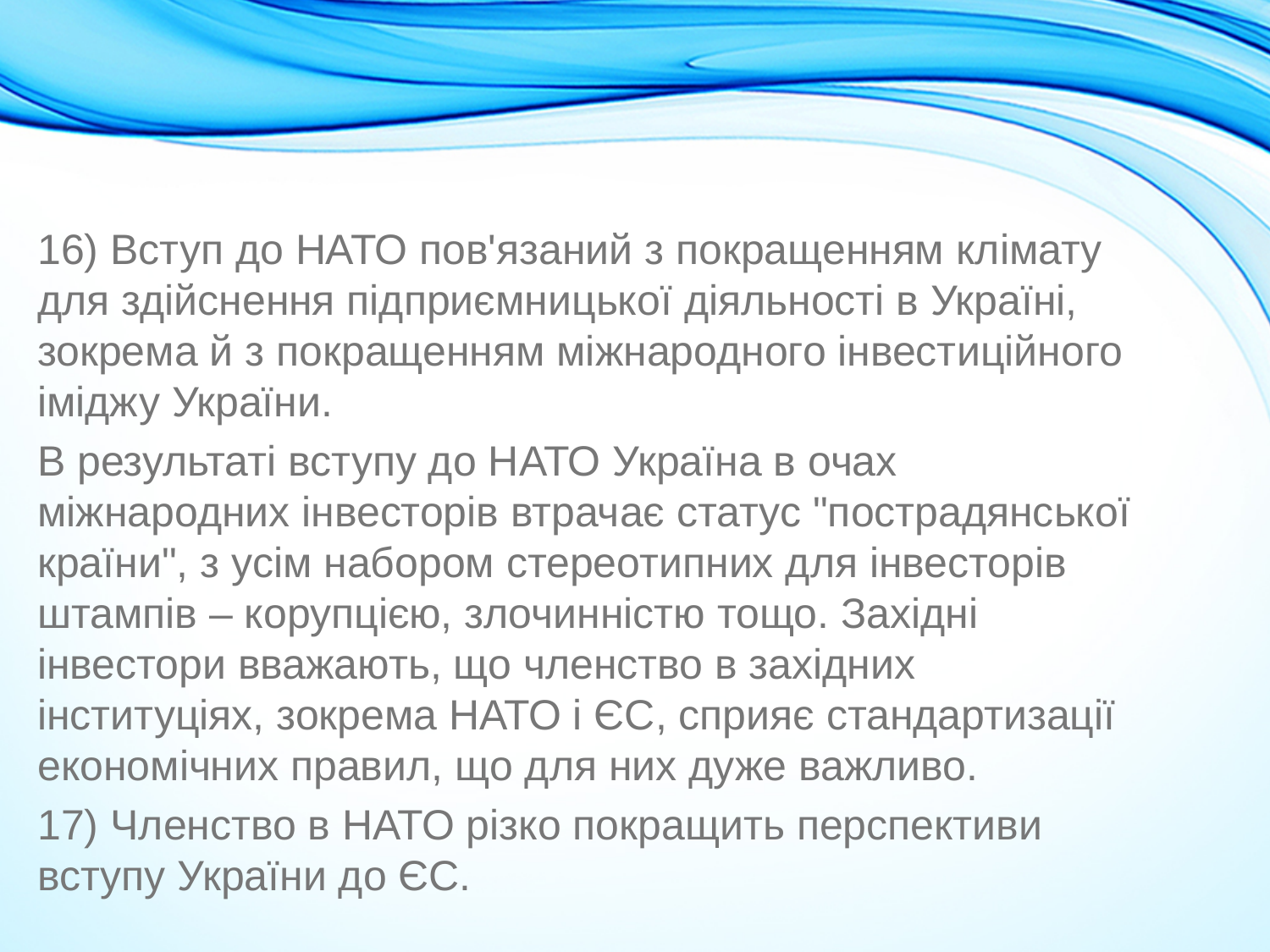

16) Вступ до НАТО пов'язаний з покращенням клімату для здійснення підприємницької діяльності в Україні, зокрема й з покращенням міжнародного інвестиційного іміджу України.
В результаті вступу до НАТО Україна в очах міжнародних інвесторів втрачає статус "пострадянської країни", з усім набором стереотипних для інвесторів штампів – корупцією, злочинністю тощо. Західні інвестори вважають, що членство в західних інституціях, зокрема НАТО і ЄС, сприяє стандартизації економічних правил, що для них дуже важливо.
17) Членство в НАТО різко покращить перспективи вступу України до ЄС.